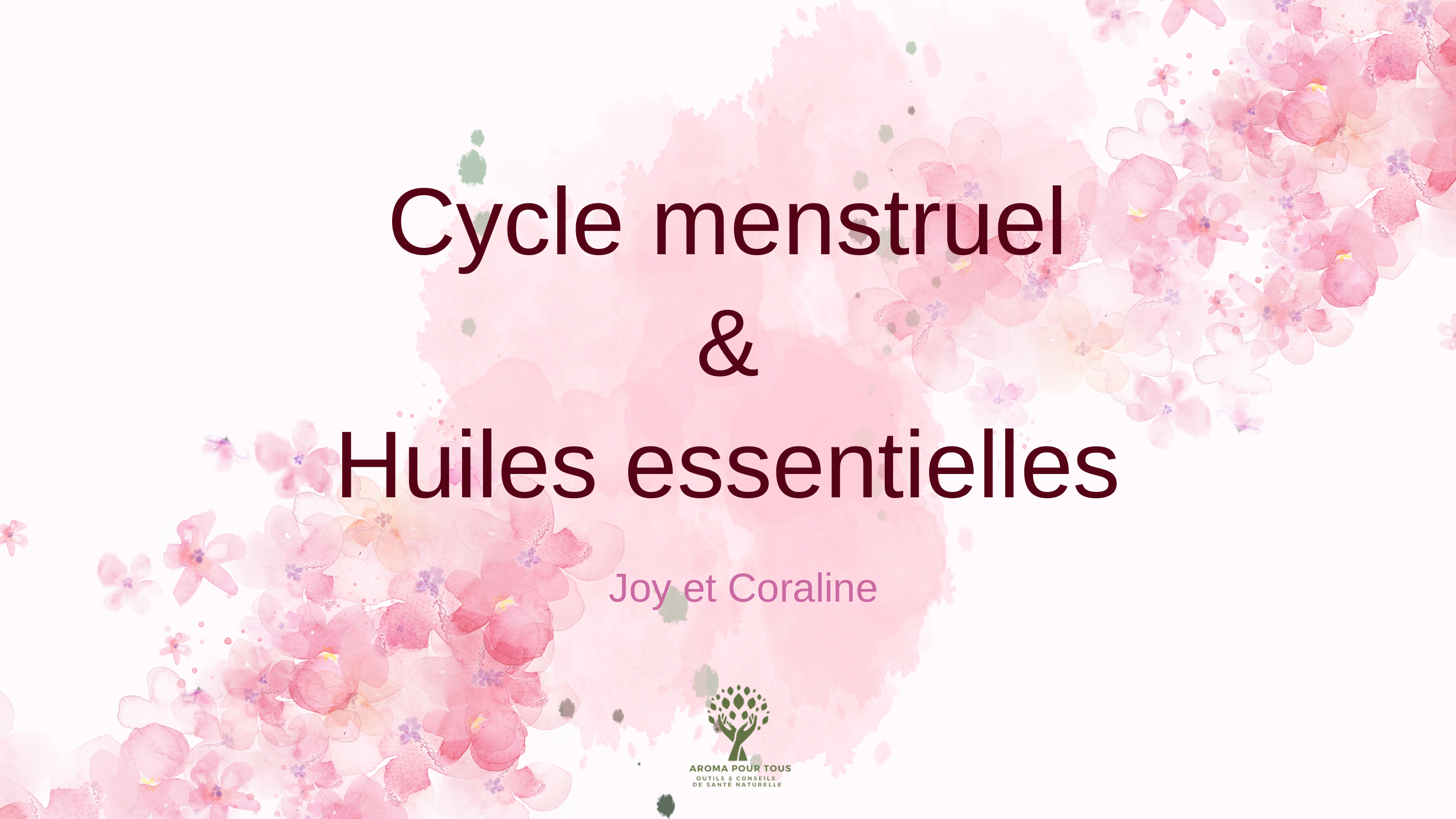

Cycle menstruel
&
Huiles essentielles

Joy et Coraline